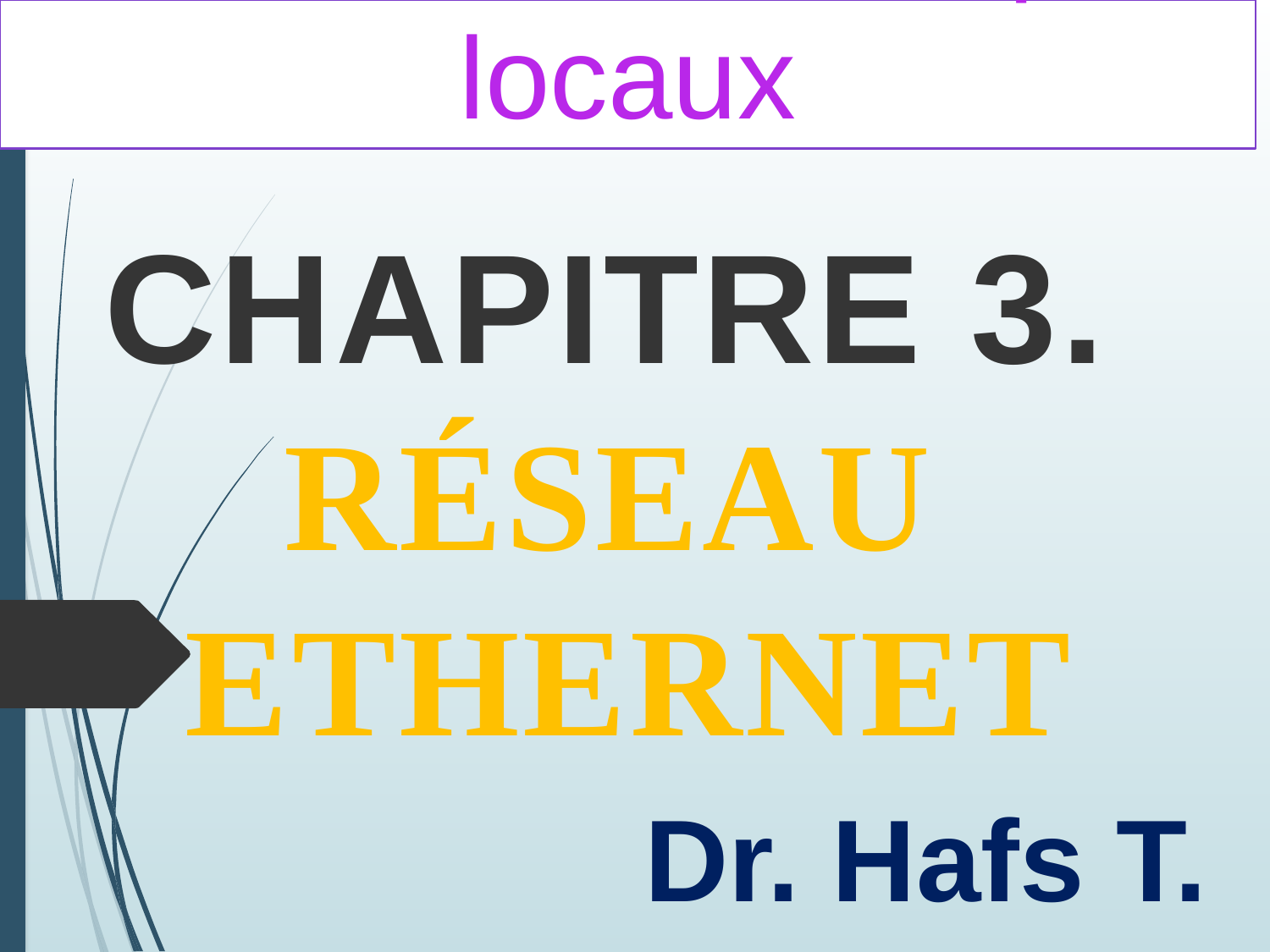

# Réseaux informatiques locaux
Chapitre 3.
Réseau
Ethernet
Dr. Hafs T.